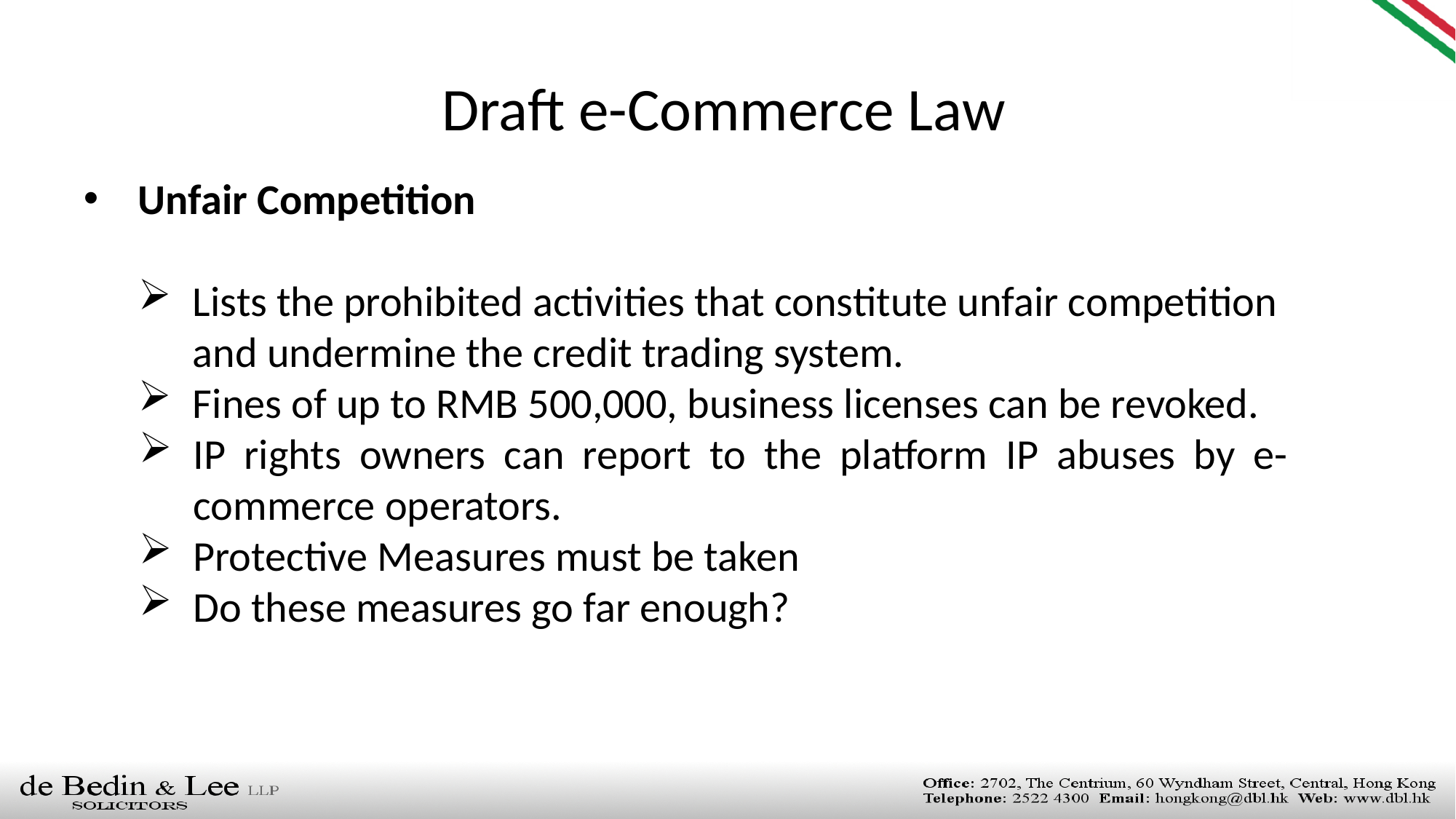

Draft e-Commerce Law
Unfair Competition

Lists the prohibited activities that constitute unfair competition and undermine the credit trading system.
Fines of up to RMB 500,000, business licenses can be revoked.
IP rights owners can report to the platform IP abuses by e-commerce operators.
Protective Measures must be taken
Do these measures go far enough?